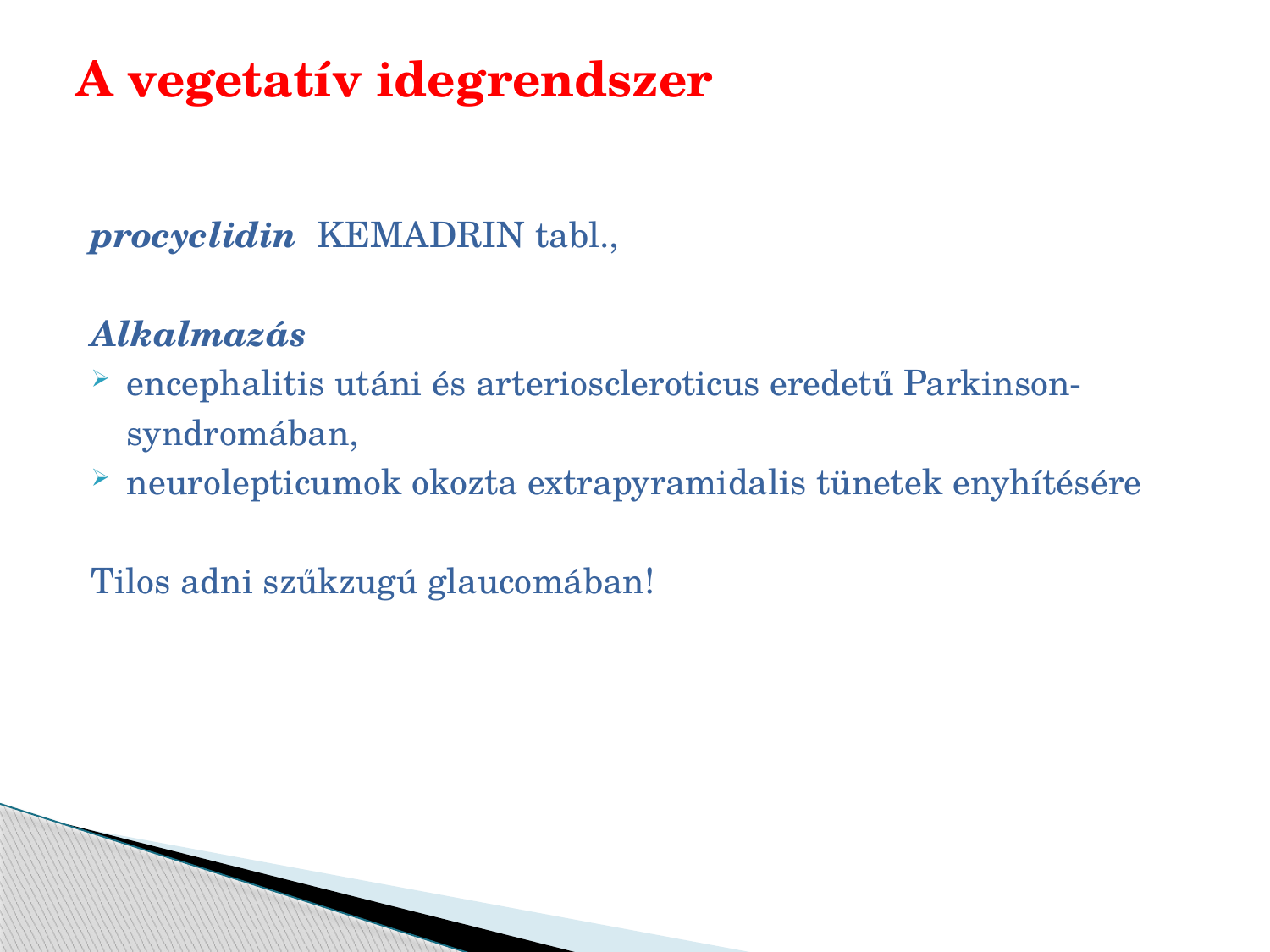

# A vegetatív idegrendszer
procyclidin  KEMADRIN tabl.,

Alkalmazás
encephalitis utáni és arterioscleroticus eredetű Parkinson-
	syndromában,
neurolepticumok okozta extrapyramidalis tünetek enyhítésére

Tilos adni szűkzugú glaucomában!